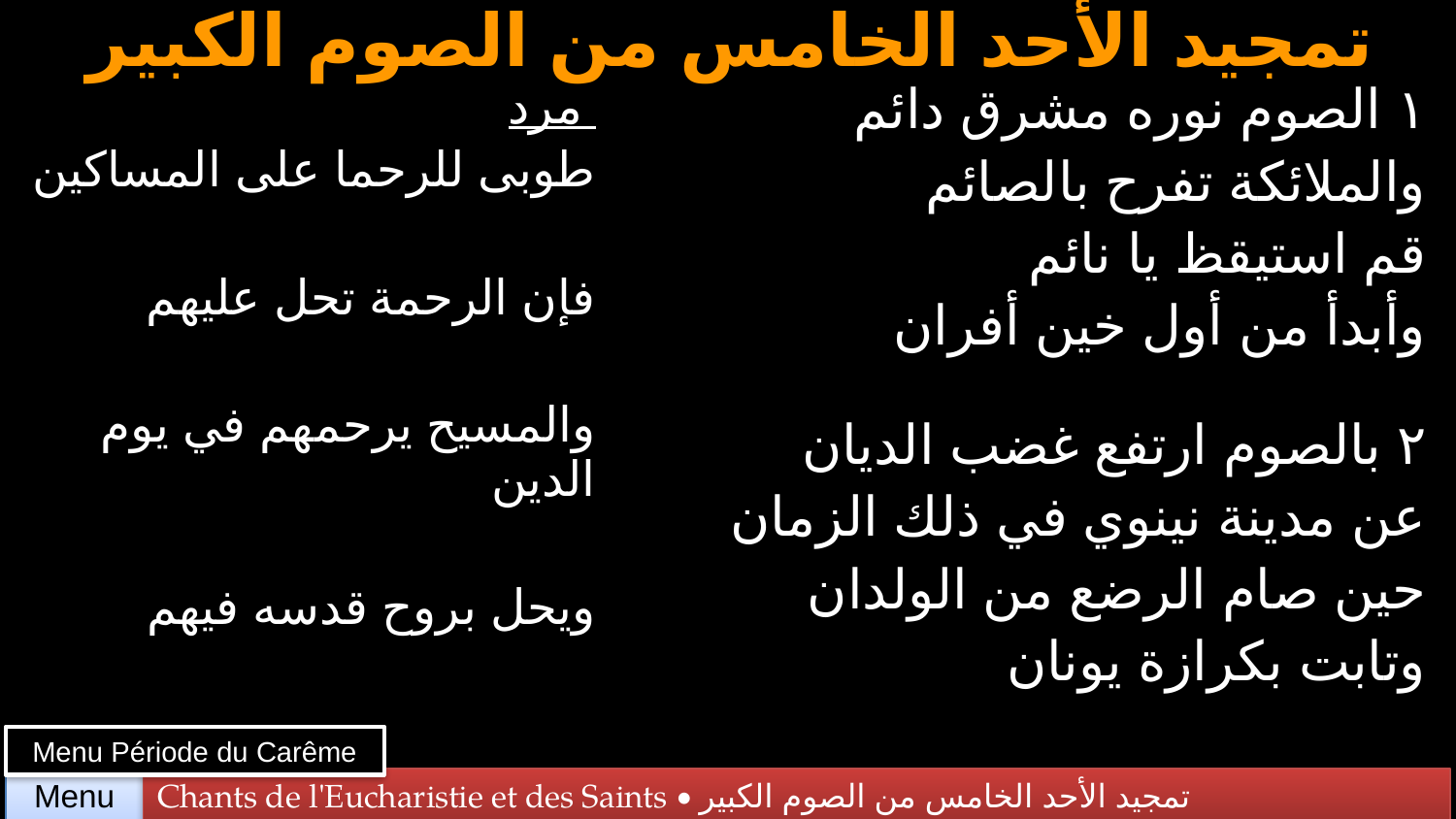

# تمجيد الأحد الخامس من الصوم الكبير
| مرد طوبى للرحما على المساكين فإن الرحمة تحل عليهم والمسيح يرحمهم في يوم الدين ويحل بروح قدسه فيهم | ١ الصوم نوره مشرق دائم والملائكة تفرح بالصائم قم استيقظ يا نائم وأبدأ من أول خين أفران |
| --- | --- |
|  | ٢ بالصوم ارتفع غضب الديان عن مدينة نينوي في ذلك الزمان حين صام الرضع من الولدان وتابت بكرازة يونان |

Menu Période du Carême
Chants de l'Eucharistie et des Saints • تمجيد الأحد الخامس من الصوم الكبير
Menu